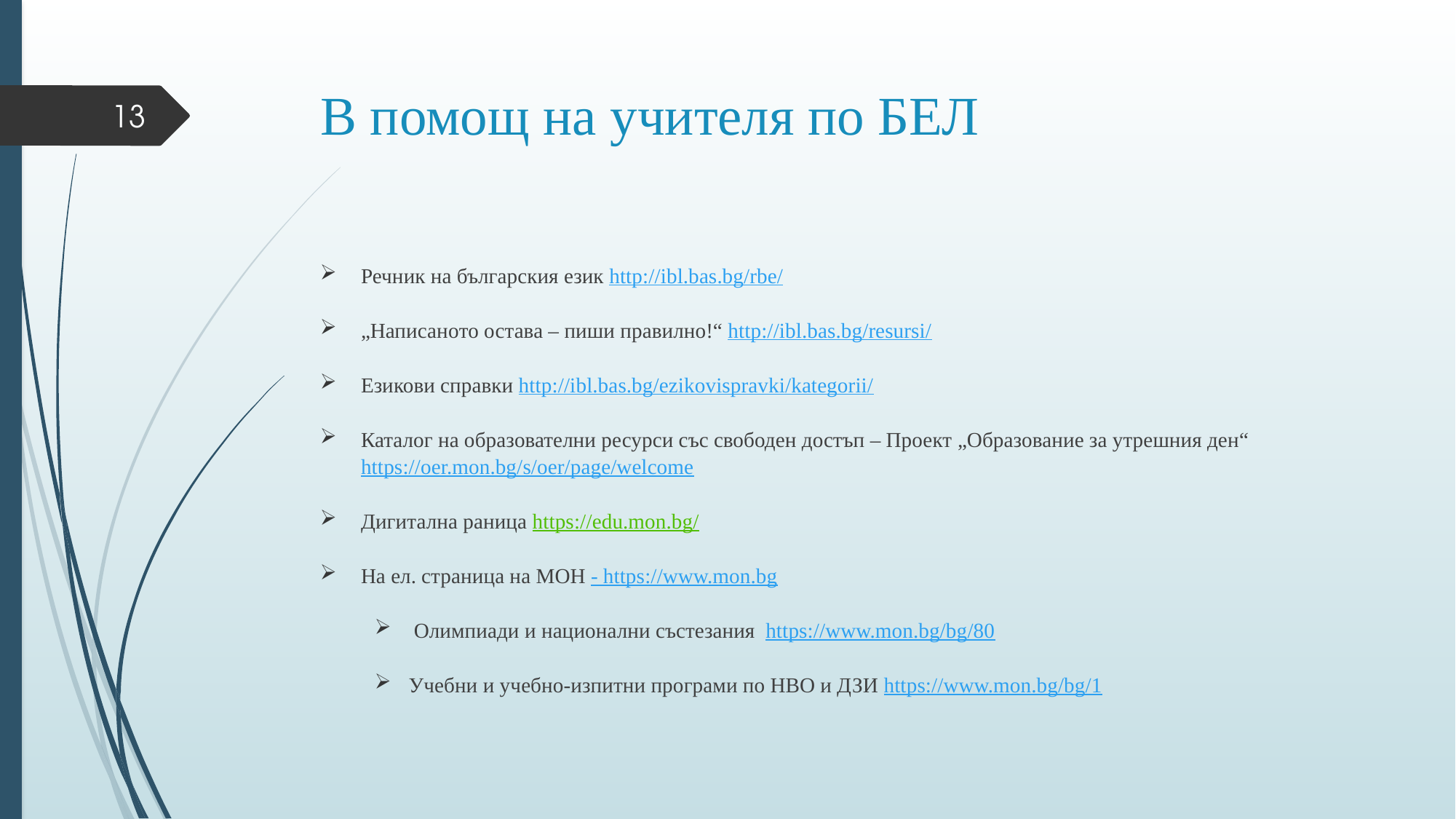

# В помощ на учителя по БЕЛ
13
Речник на българския език http://ibl.bas.bg/rbe/
„Написанoто остава – пиши правилно!“ http://ibl.bas.bg/resursi/
Езикови справки http://ibl.bas.bg/ezikovispravki/kategorii/
Каталог на образователни ресурси със свободен достъп – Проект „Образование за утрешния ден“ https://oer.mon.bg/s/oer/page/welcome
Дигитална раница https://edu.mon.bg/
На ел. страница на МОН - https://www.mon.bg
 Олимпиади и национални състезания  https://www.mon.bg/bg/80
Учебни и учебно-изпитни програми по НВО и ДЗИ https://www.mon.bg/bg/1